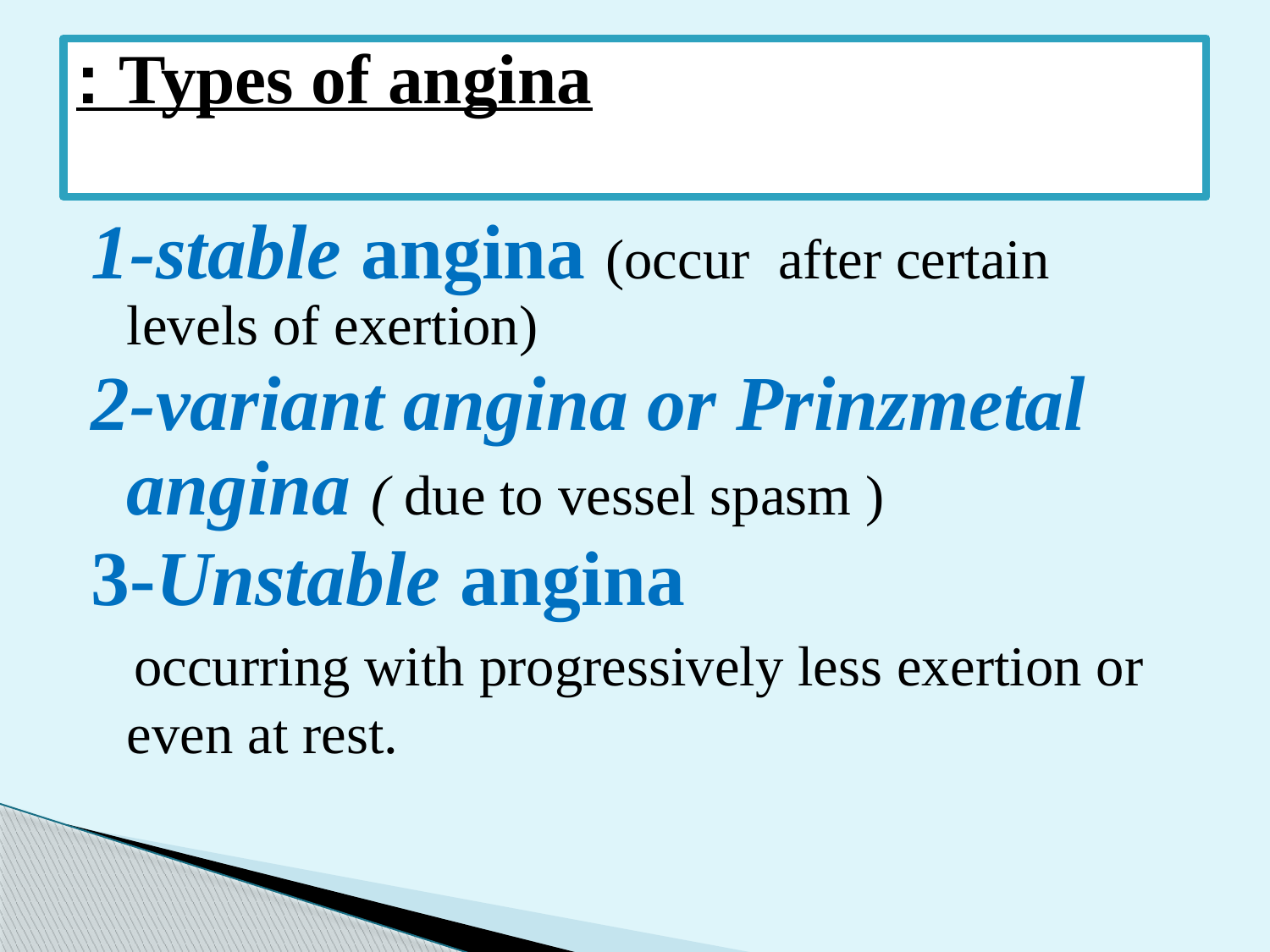

# Types of angina :
1-stable angina (occur  after certain levels of exertion)
2-variant angina or Prinzmetal angina ( due to vessel spasm )
3-Unstable angina
   occurring with progressively less exertion or even at rest.